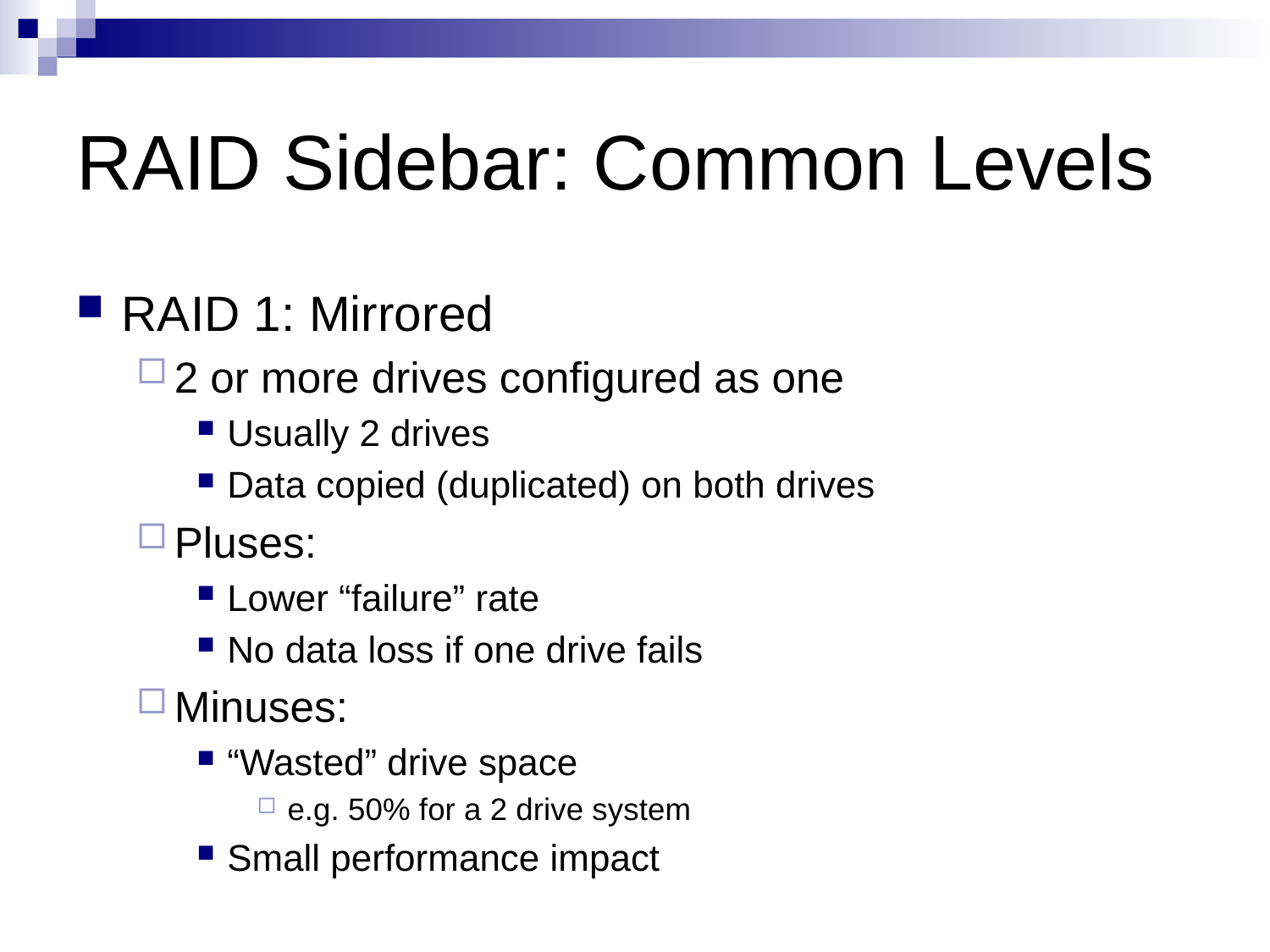

# RAID Sidebar: Common Levels
RAID 1: Mirrored
2 or more drives configured as one
Usually 2 drives
Data copied (duplicated) on both drives
Pluses:
Lower “failure” rate
No data loss if one drive fails
Minuses:
“Wasted” drive space
e.g. 50% for a 2 drive system
Small performance impact